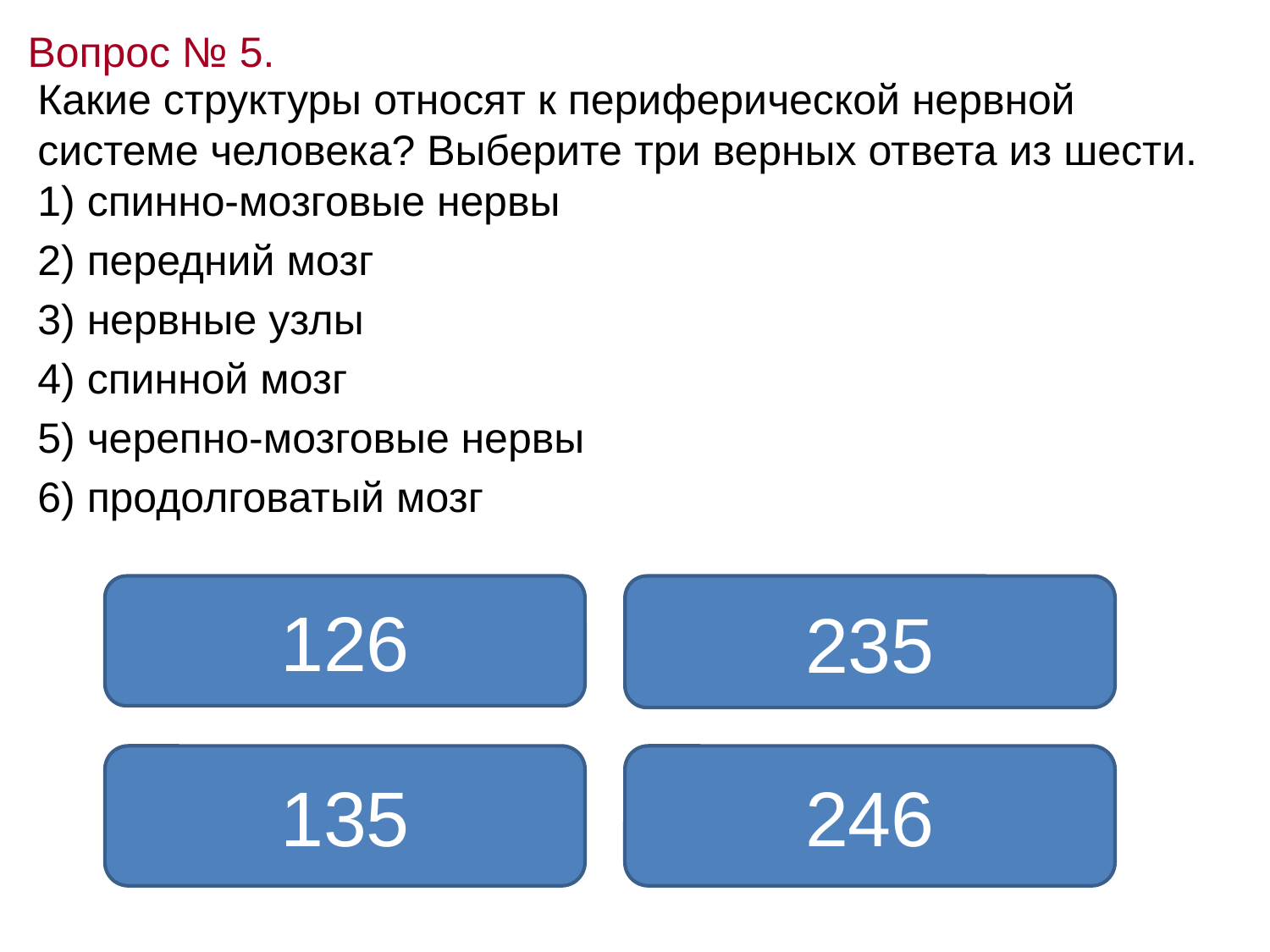

# Вопрос № 5.
Какие структуры относят к периферической нервной системе человека? Выберите три верных ответа из шести. 1) спинно-мозговые нервы
2) передний мозг
3) нервные узлы
4) спинной мозг
5) черепно-мозговые нервы
6) продолговатый мозг
126
235
135
246